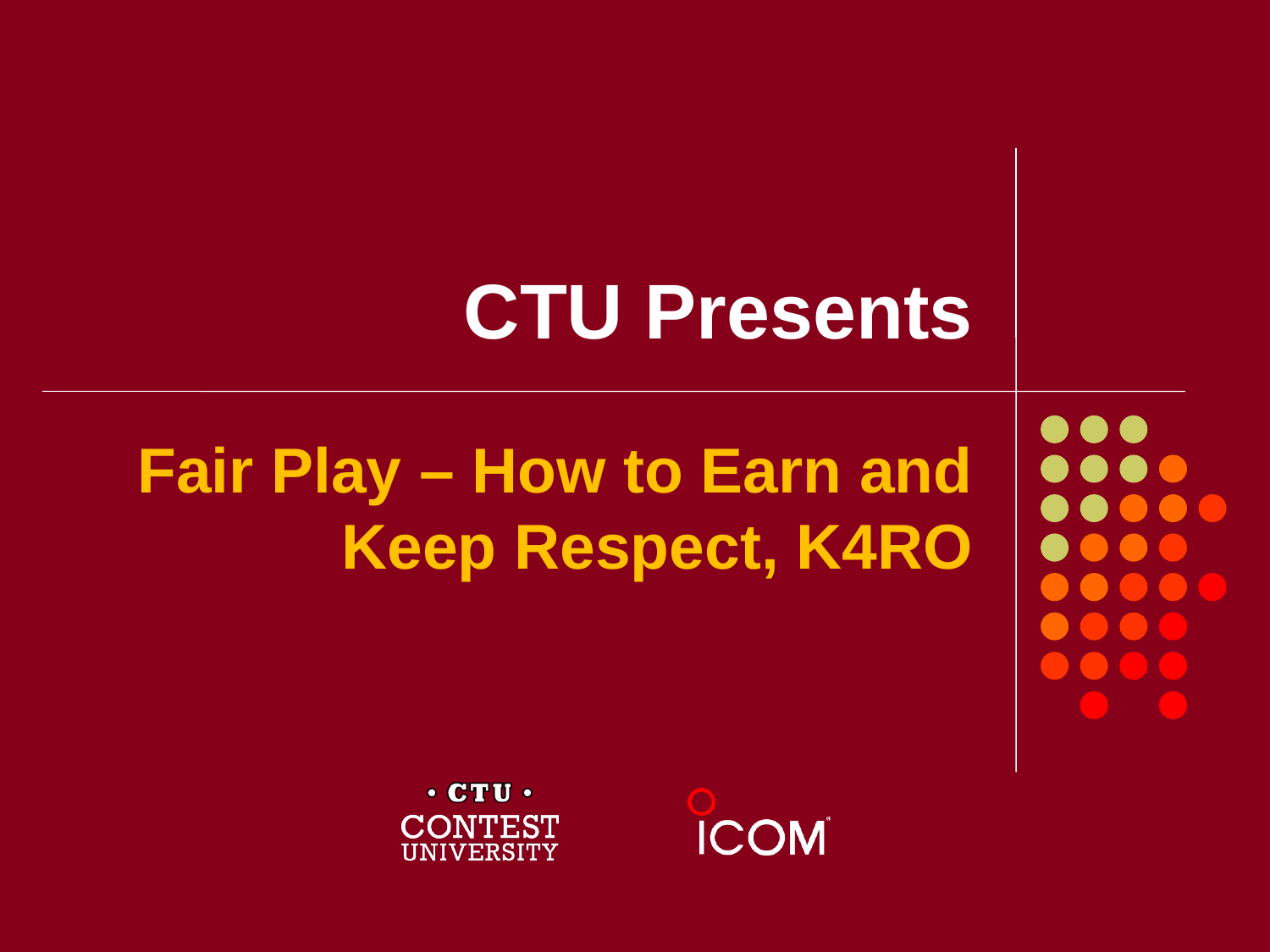

# CTU Presents
Fair Play – How to Earn and Keep Respect, K4RO